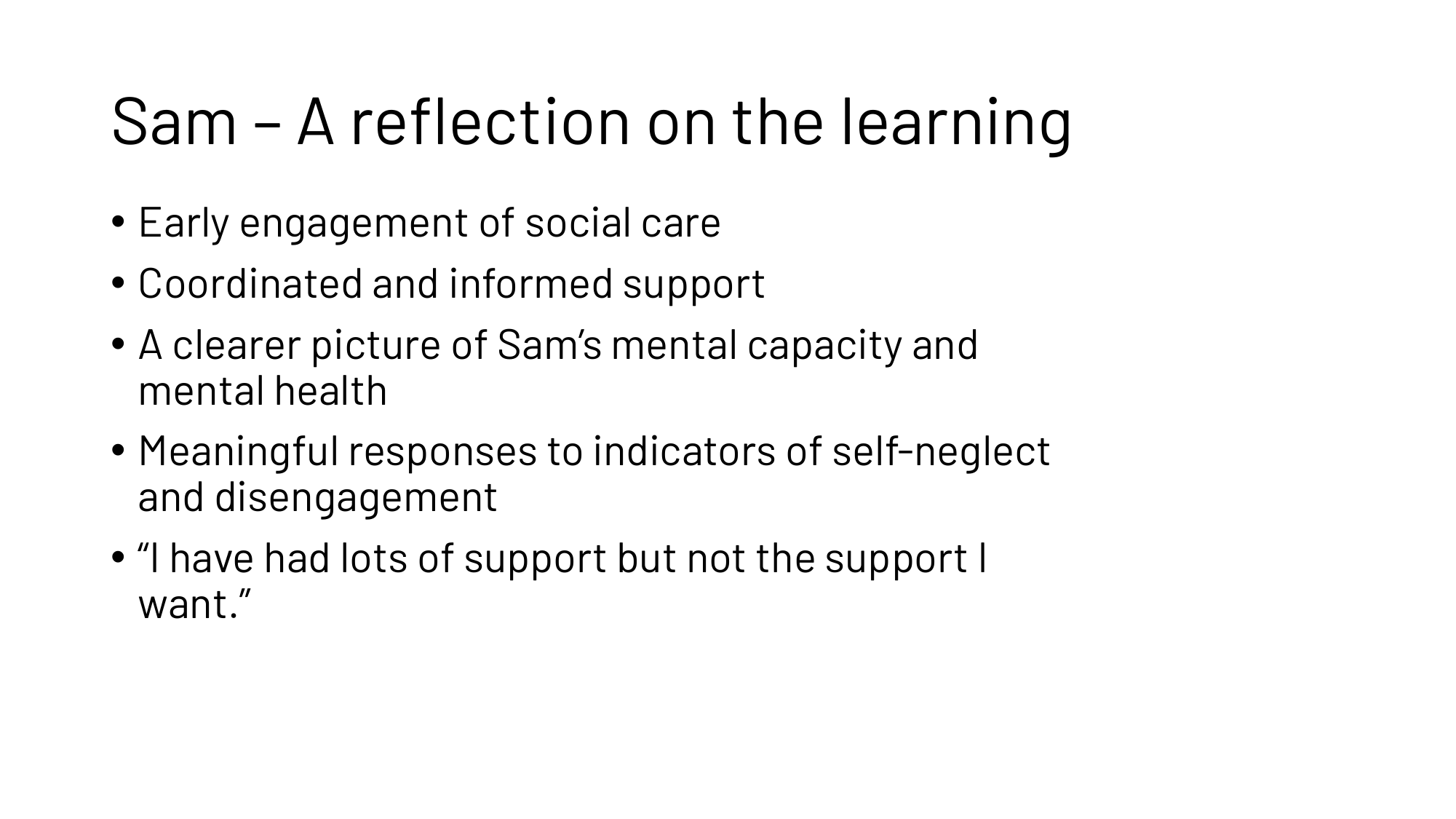

# Sam – A reflection on the learning
Early engagement of social care
Coordinated and informed support
A clearer picture of Sam’s mental capacity and mental health
Meaningful responses to indicators of self-neglect and disengagement
“I have had lots of support but not the support I want.”